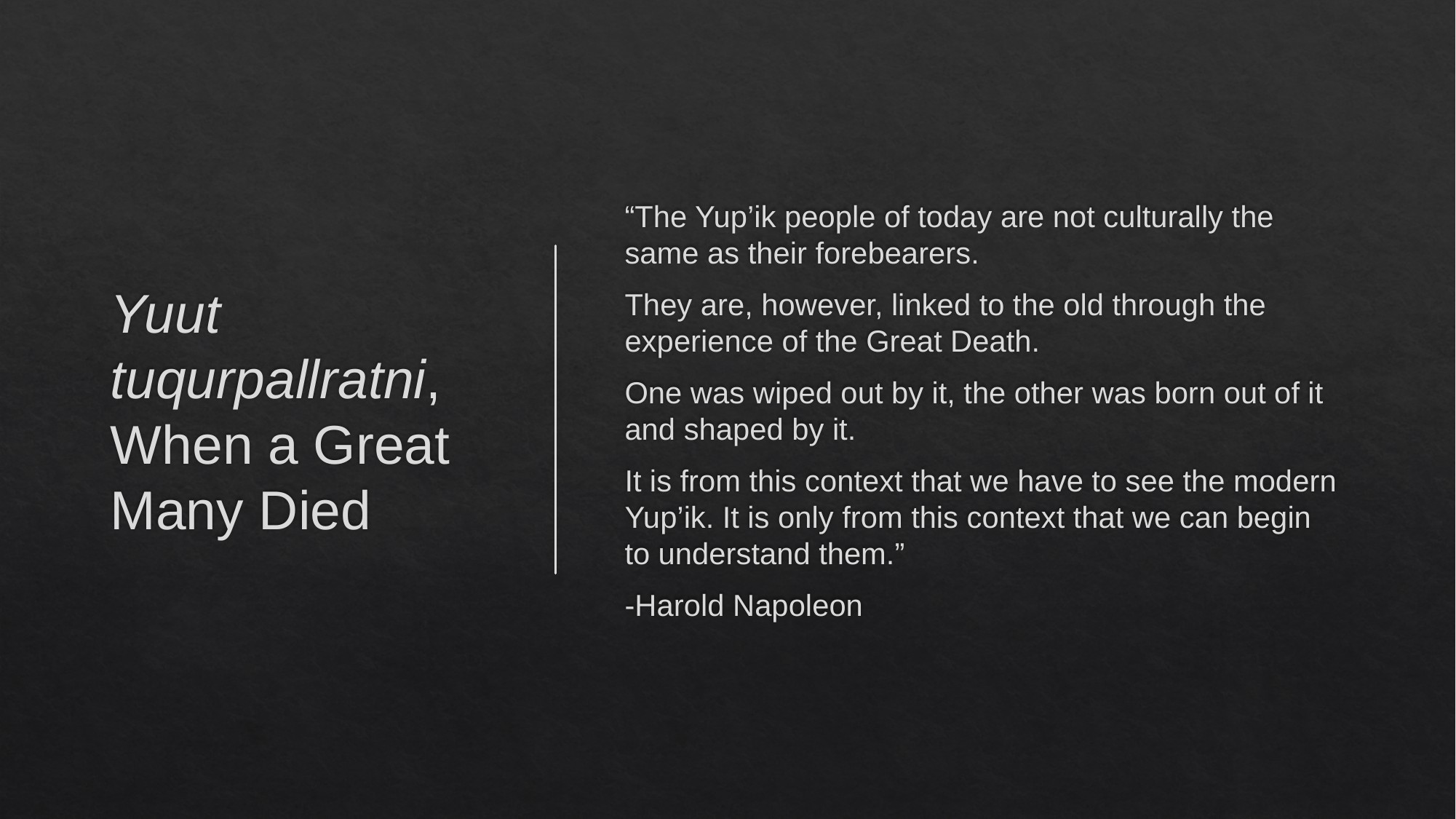

# Yuut tuqurpallratni, When a Great Many Died
“The Yup’ik people of today are not culturally the same as their forebearers.
They are, however, linked to the old through the experience of the Great Death.
One was wiped out by it, the other was born out of it and shaped by it.
It is from this context that we have to see the modern Yup’ik. It is only from this context that we can begin to understand them.”
-Harold Napoleon